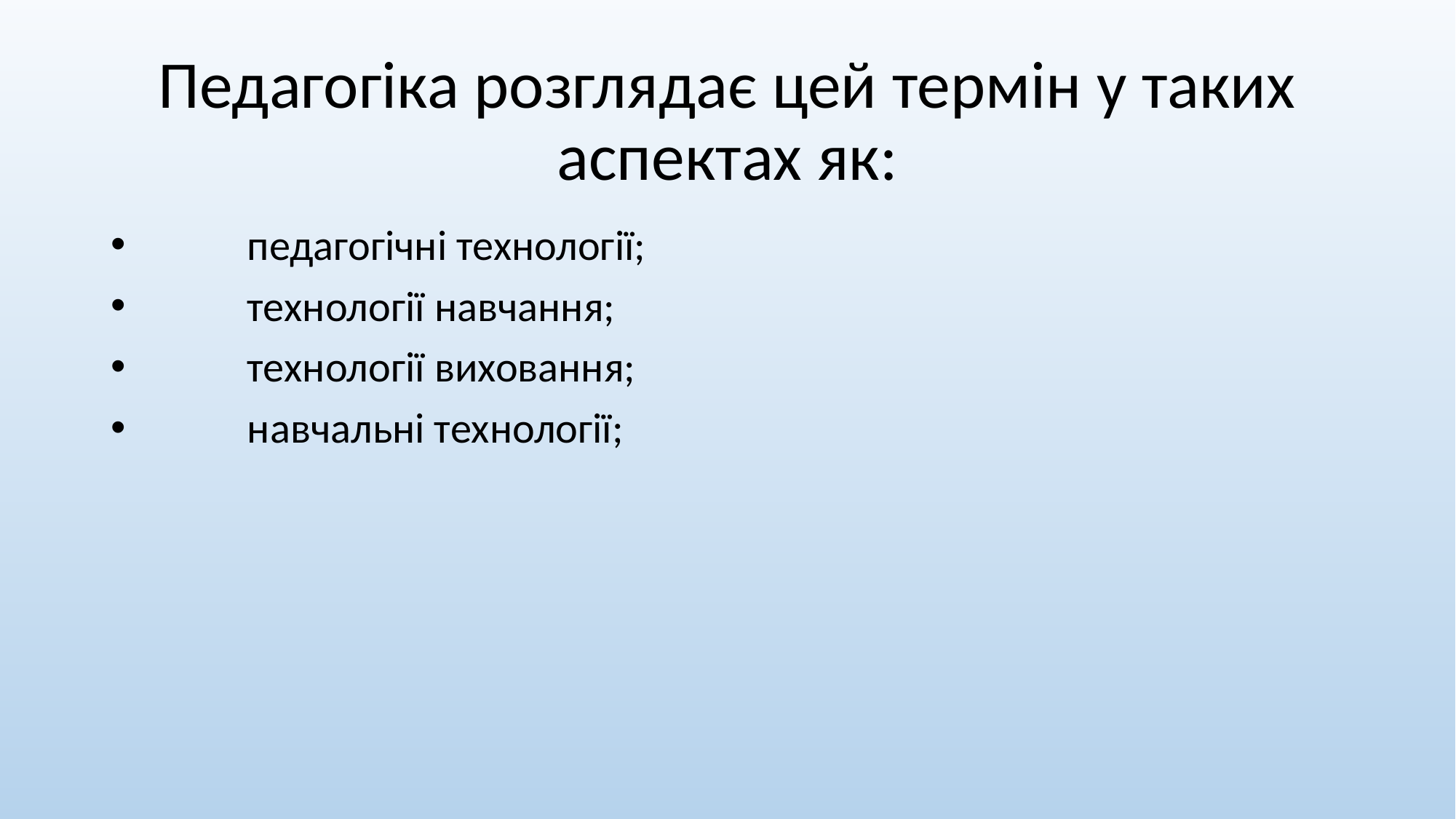

# Педагогіка розглядає цей термін у таких аспектах як:
	педагогічні технології;
	технології навчання;
	технології виховання;
	навчальні технології;